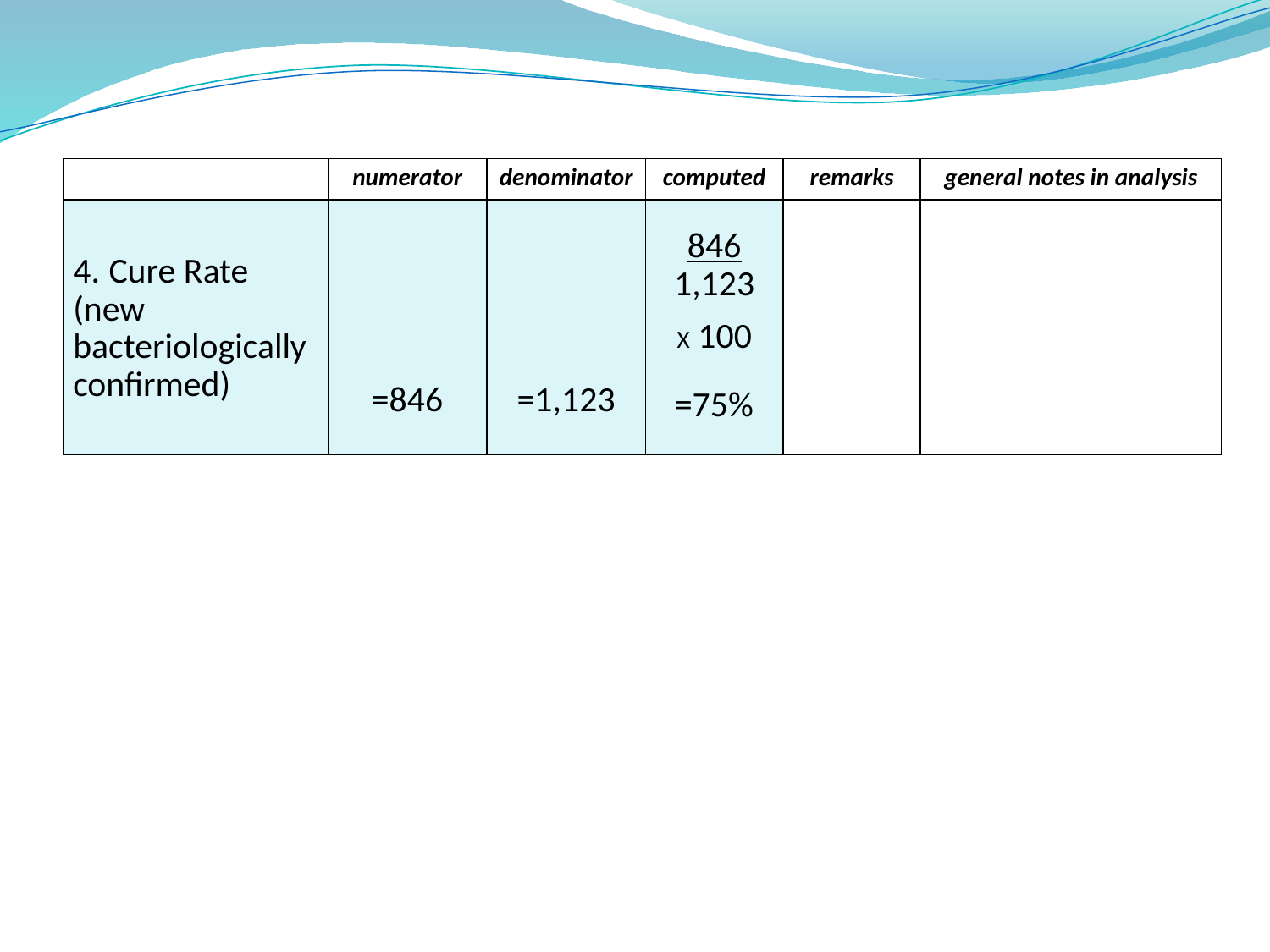

|  | numerator | denominator | computed | remarks | general notes in analysis |
| --- | --- | --- | --- | --- | --- |
| 4. Cure Rate (new bacteriologically confirmed) | =846 | =1,123 | 846 1,123 X 100 =75% |  |  |